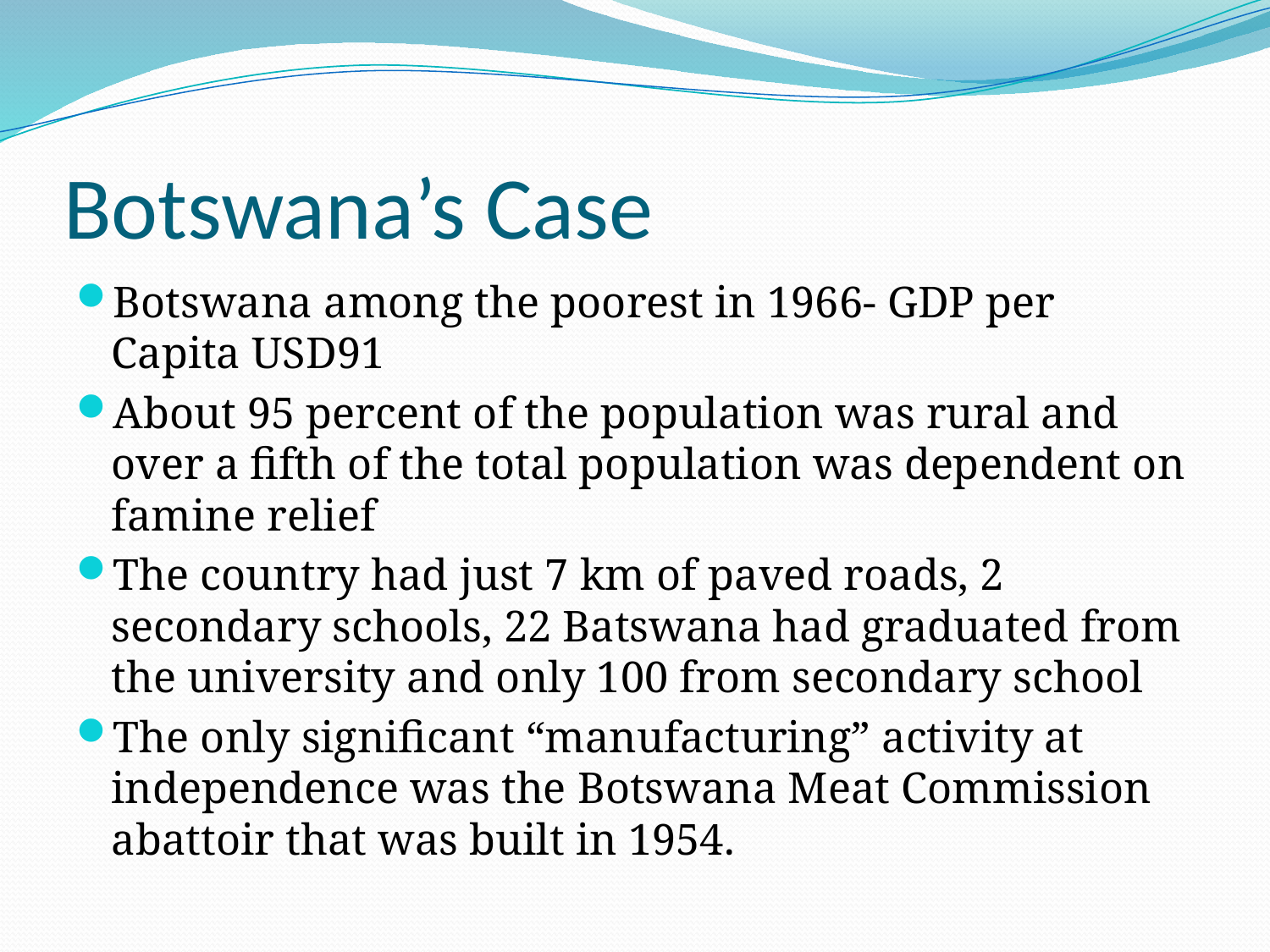

# Botswana’s Case
Botswana among the poorest in 1966- GDP per Capita USD91
About 95 percent of the population was rural and over a fifth of the total population was dependent on famine relief
The country had just 7 km of paved roads, 2 secondary schools, 22 Batswana had graduated from the university and only 100 from secondary school
The only significant “manufacturing” activity at independence was the Botswana Meat Commission abattoir that was built in 1954.